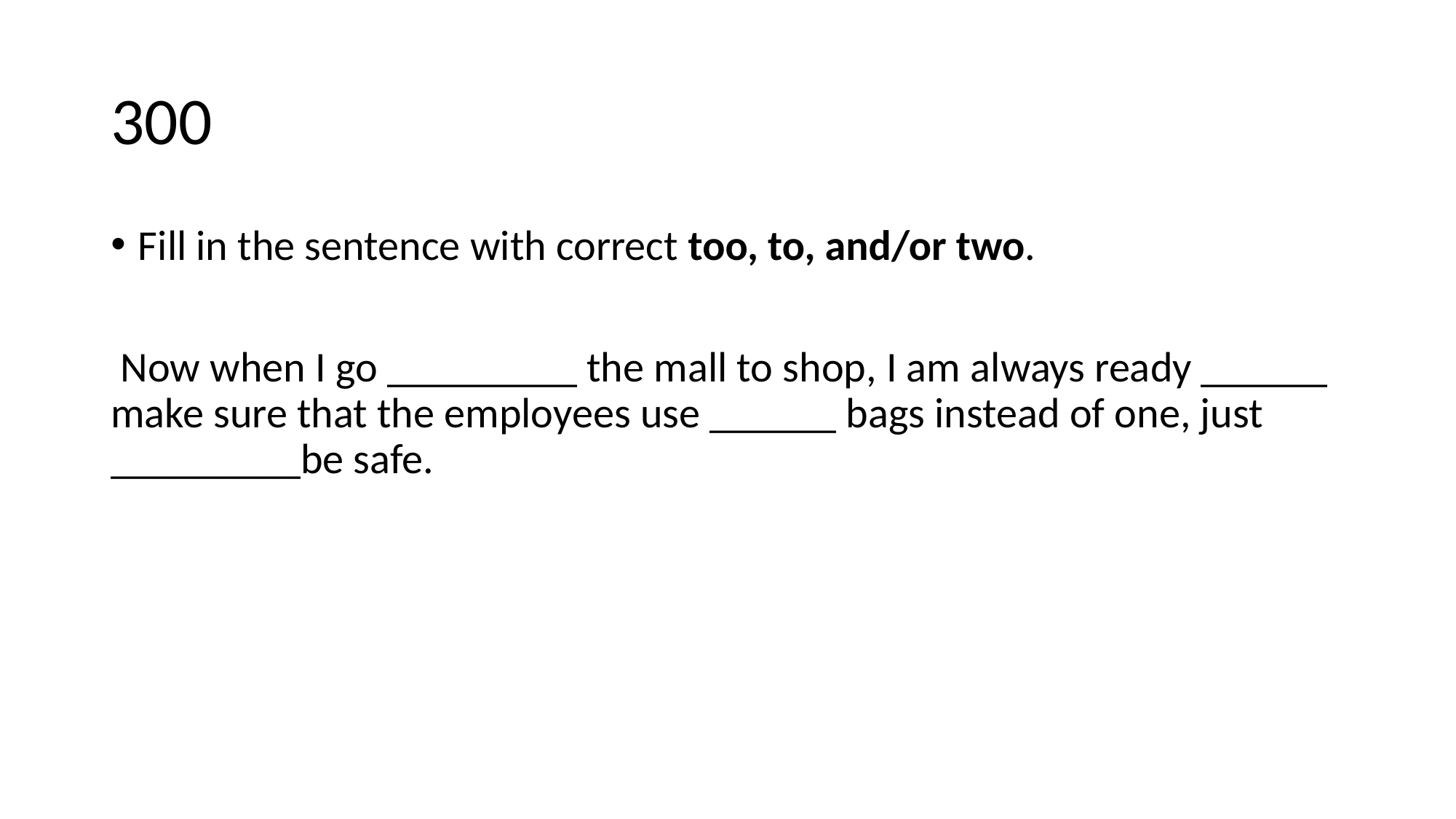

# 300
Fill in the sentence with correct too, to, and/or two.

 Now when I go _________ the mall to shop, I am always ready ______ make sure that the employees use ______ bags instead of one, just _________be safe.